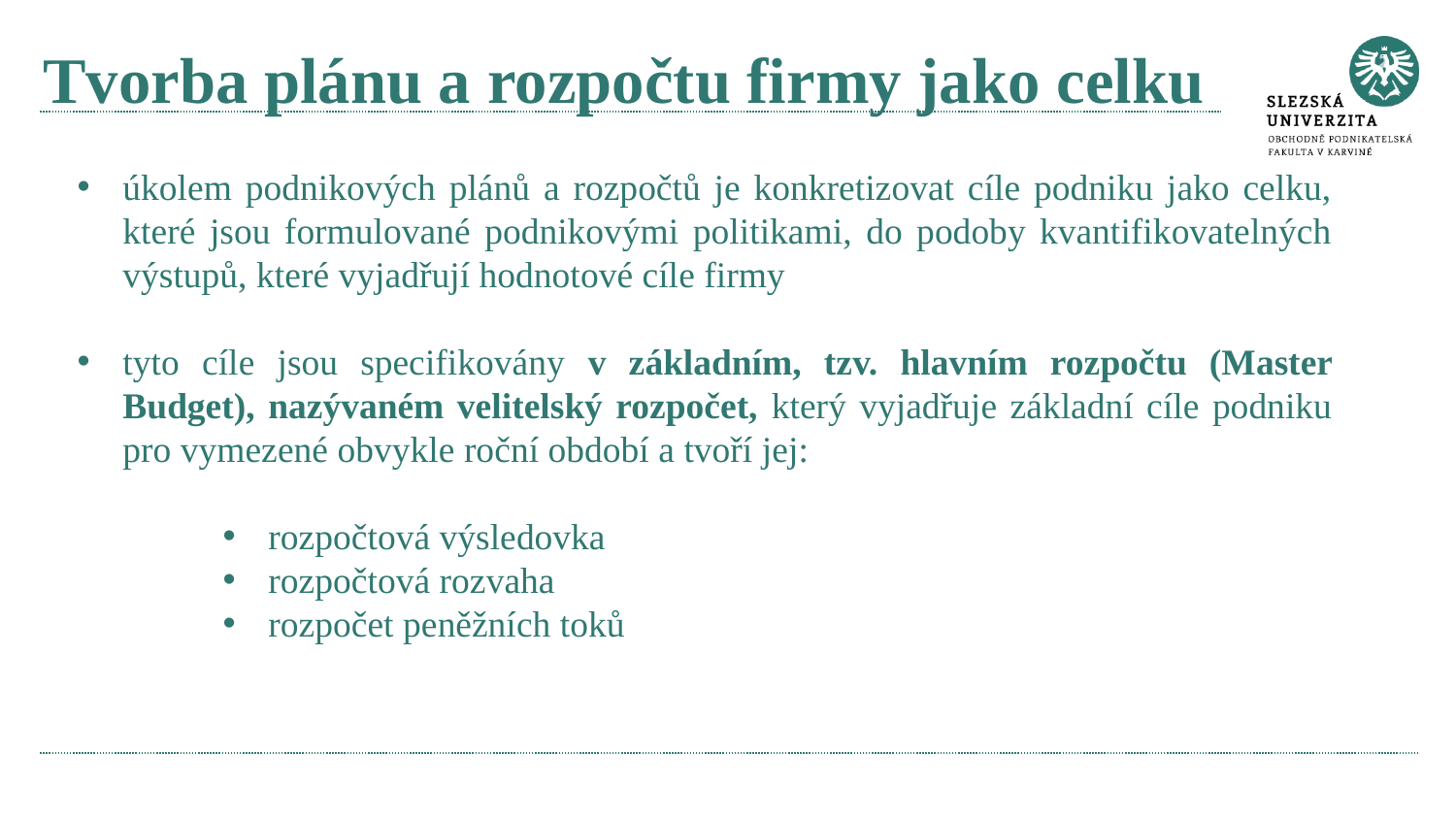

# Tvorba plánu a rozpočtu firmy jako celku

úkolem podnikových plánů a rozpočtů je konkretizovat cíle podniku jako celku, které jsou formulované podnikovými politikami, do podoby kvantifikovatelných výstupů, které vyjadřují hodnotové cíle firmy

tyto cíle jsou specifikovány v základním, tzv. hlavním rozpočtu (Master Budget), nazývaném velitelský rozpočet, který vyjadřuje základní cíle podniku pro vymezené obvykle roční období a tvoří jej:

rozpočtová výsledovka
rozpočtová rozvaha
rozpočet peněžních toků